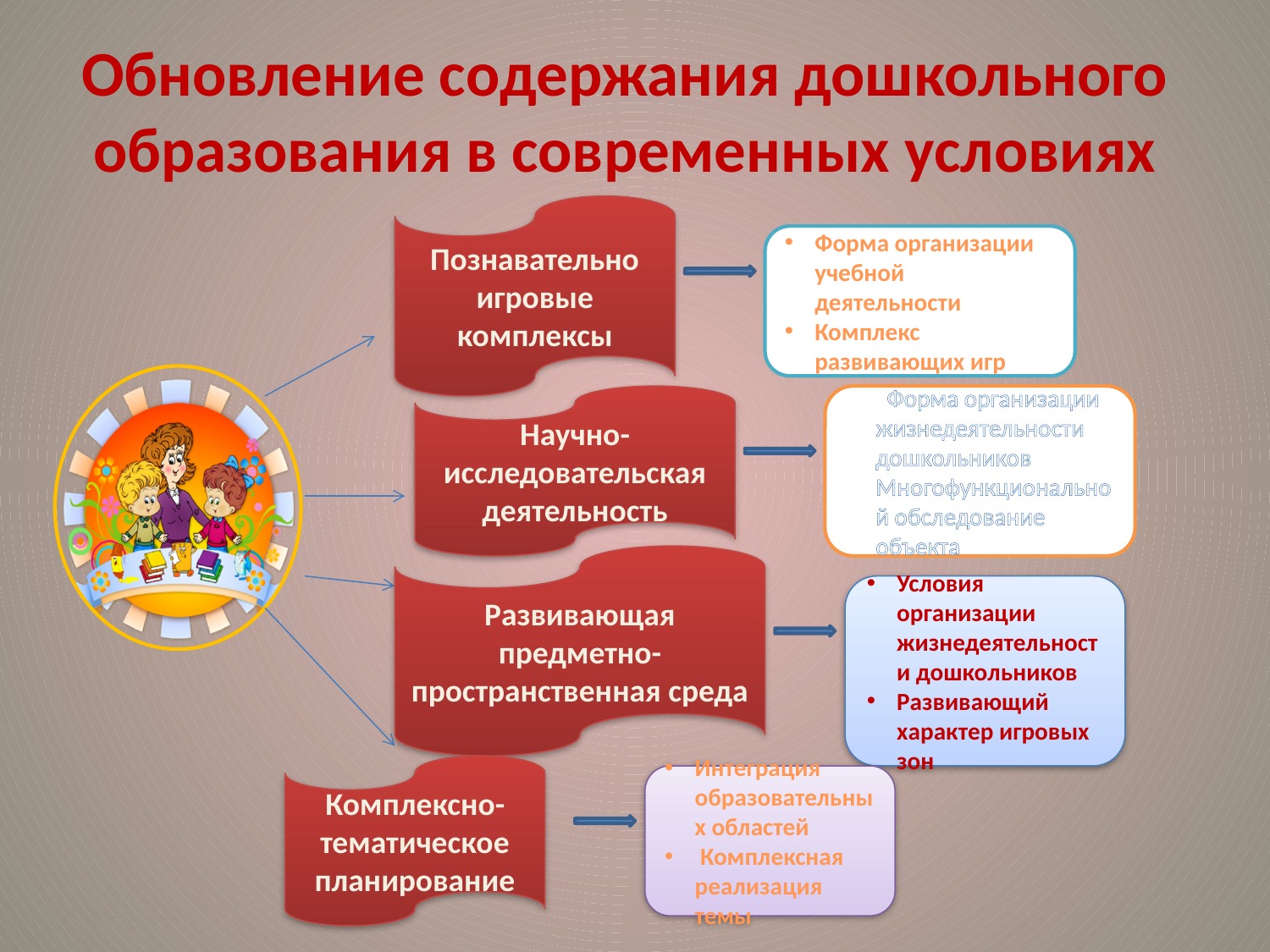

Обновление содержания дошкольного образования в современных условиях
Познавательно игровые
комплексы
Форма организации учебной деятельности
Комплекс  развивающих игр

Научно-исследовательская
деятельность
  Форма организации жизнедеятельности дошкольников
Многофункциональной обследование объекта

Развивающая предметно-пространственная среда
Условия организации жизнедеятельности дошкольников
Развивающий характер игровых зон

Комплексно-тематическое планирование
Интеграция образовательных областей
 Комплексная реализация темы